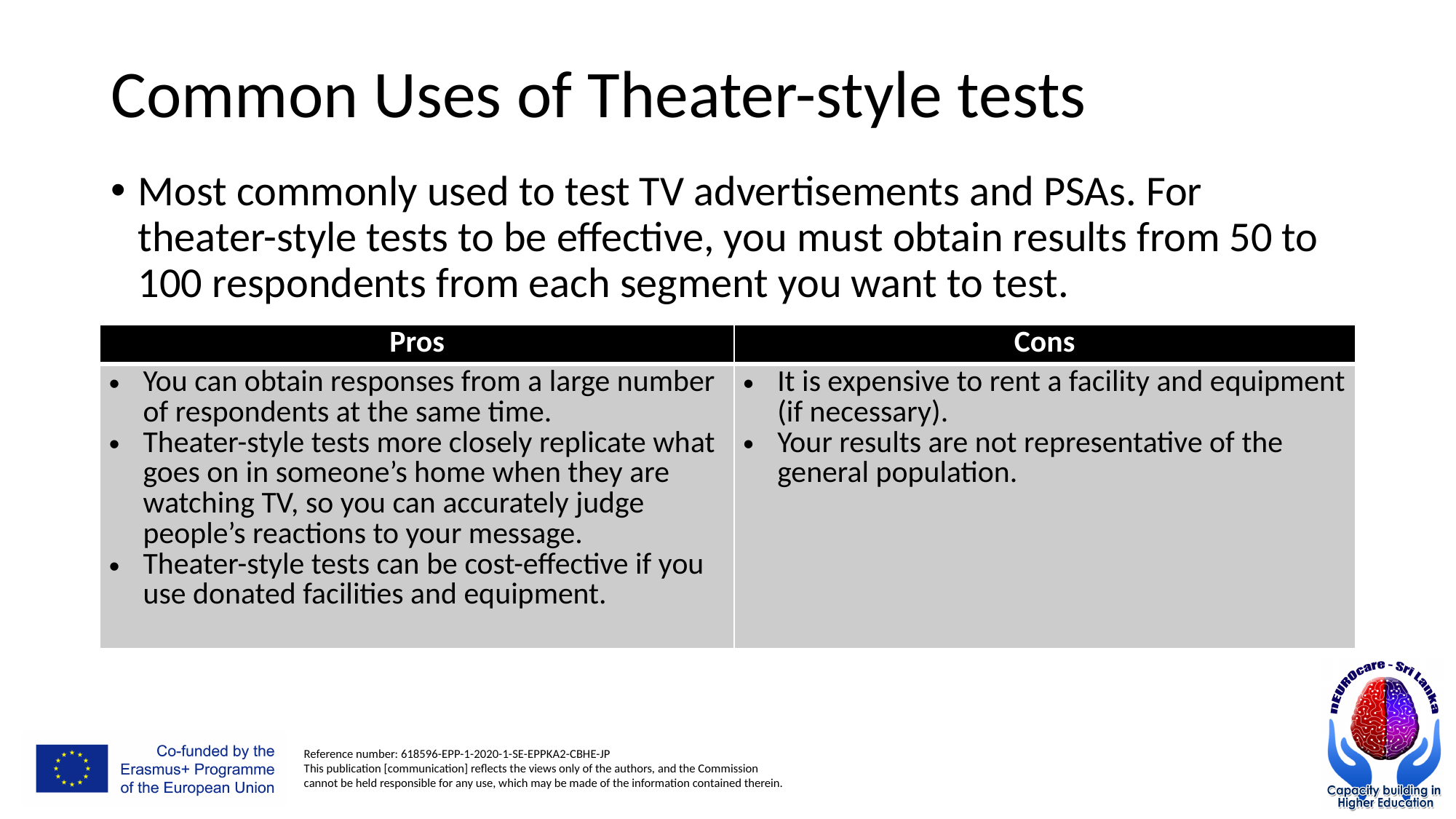

# Common Uses of Theater-style tests
Most commonly used to test TV advertisements and PSAs. For theater-style tests to be effective, you must obtain results from 50 to 100 respondents from each segment you want to test.

| Pros | Cons |
| --- | --- |
| You can obtain responses from a large number of respondents at the same time. Theater-style tests more closely replicate what goes on in someone’s home when they are watching TV, so you can accurately judge people’s reactions to your message. Theater-style tests can be cost-effective if you use donated facilities and equipment. | It is expensive to rent a facility and equipment (if necessary). Your results are not representative of the general population. |